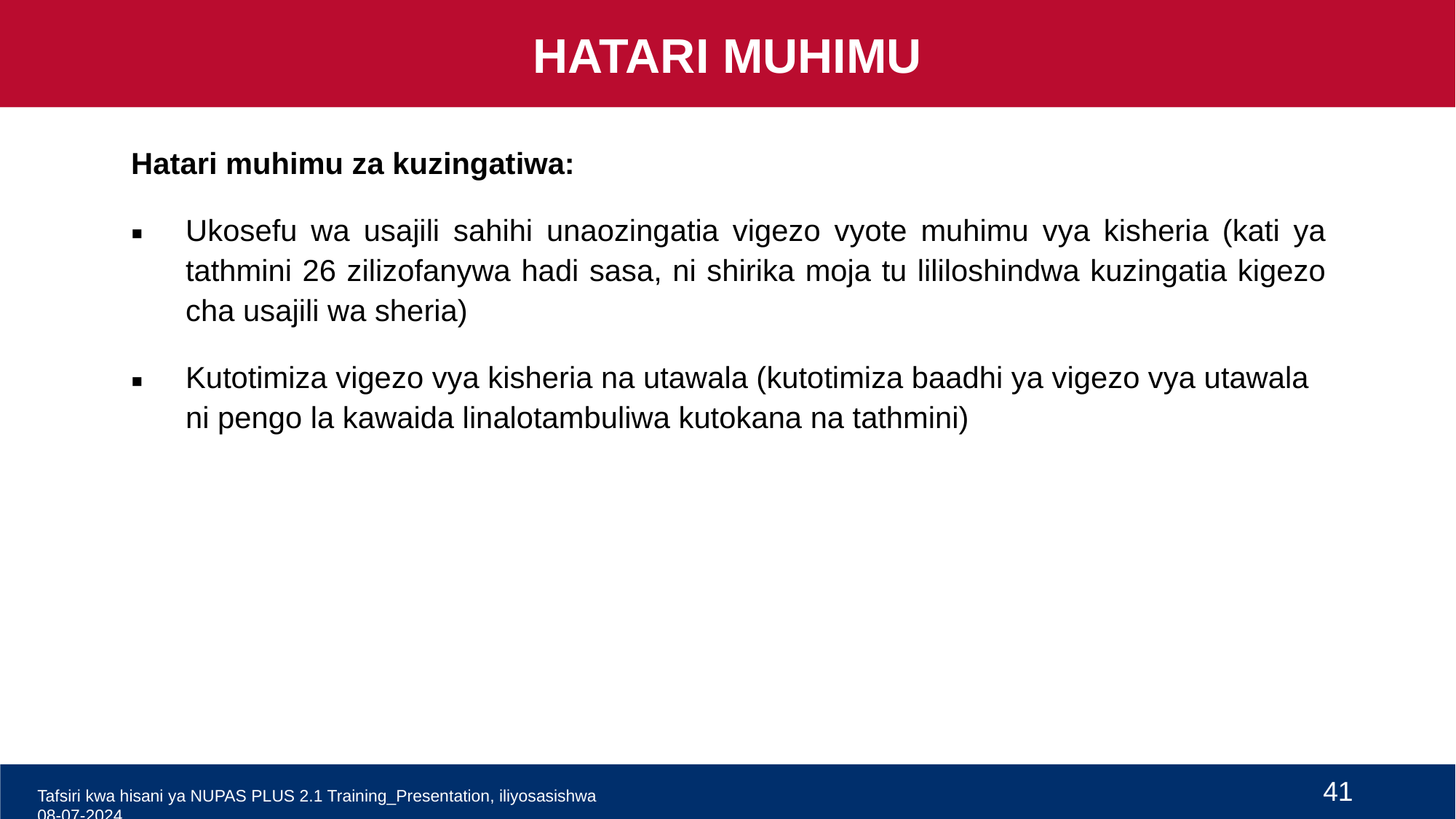

HATARI MUHIMU
Hatari muhimu za kuzingatiwa:
Ukosefu wa usajili sahihi unaozingatia vigezo vyote muhimu vya kisheria (kati ya tathmini 26 zilizofanywa hadi sasa, ni shirika moja tu lililoshindwa kuzingatia kigezo cha usajili wa sheria)
Kutotimiza vigezo vya kisheria na utawala (kutotimiza baadhi ya vigezo vya utawala ni pengo la kawaida linalotambuliwa kutokana na tathmini)
41
Tafsiri kwa hisani ya NUPAS PLUS 2.1 Training_Presentation, iliyosasishwa 08-07-2024